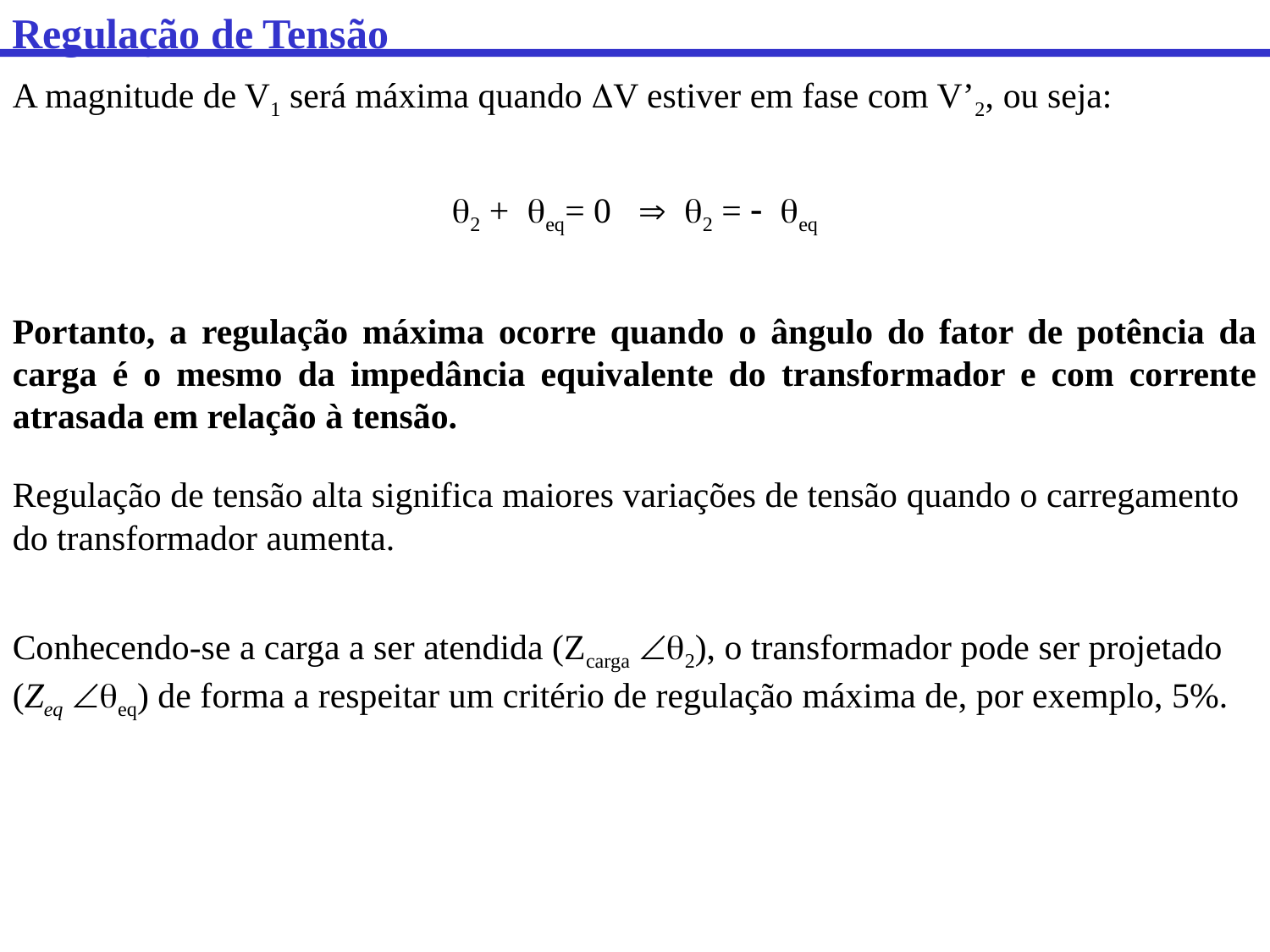

Regulação de Tensão

A magnitude de V1 será máxima quando ΔV estiver em fase com V’2, ou seja:

θ2 +  θeq= 0   ⇒  θ2 = −  θeq

Portanto, a regulação máxima ocorre quando o ângulo do fator de potência da carga é o mesmo da impedância equivalente do transformador e com corrente atrasada em relação à tensão.
Regulação de tensão alta significa maiores variações de tensão quando o carregamento do transformador aumenta.

Conhecendo-se a carga a ser atendida (Zcarga ∠θ2), o transformador pode ser projetado (Zeq ∠θeq) de forma a respeitar um critério de regulação máxima de, por exemplo, 5%.